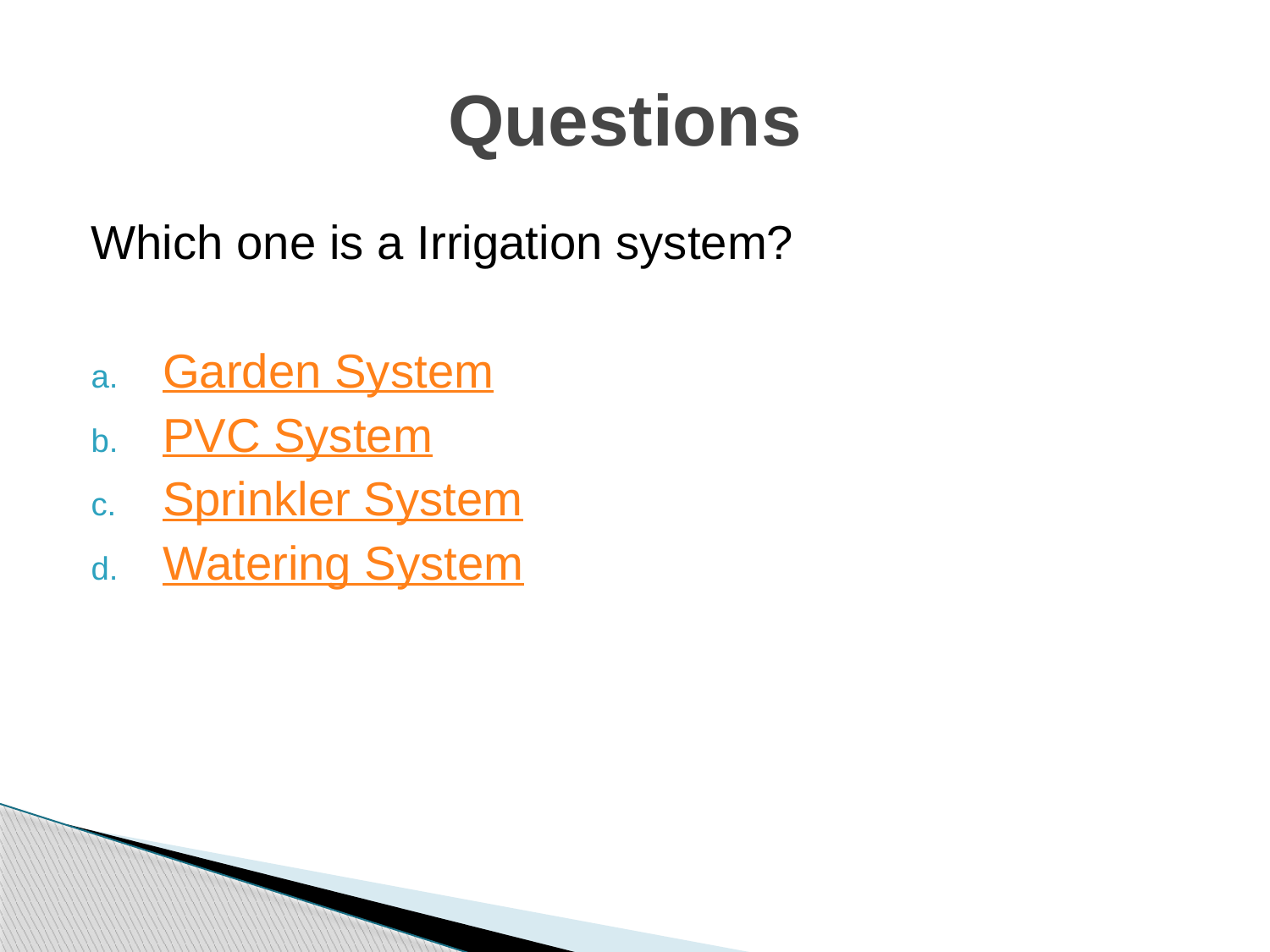

# Questions
Which one is a Irrigation system?

Garden System
PVC System
Sprinkler System
Watering System